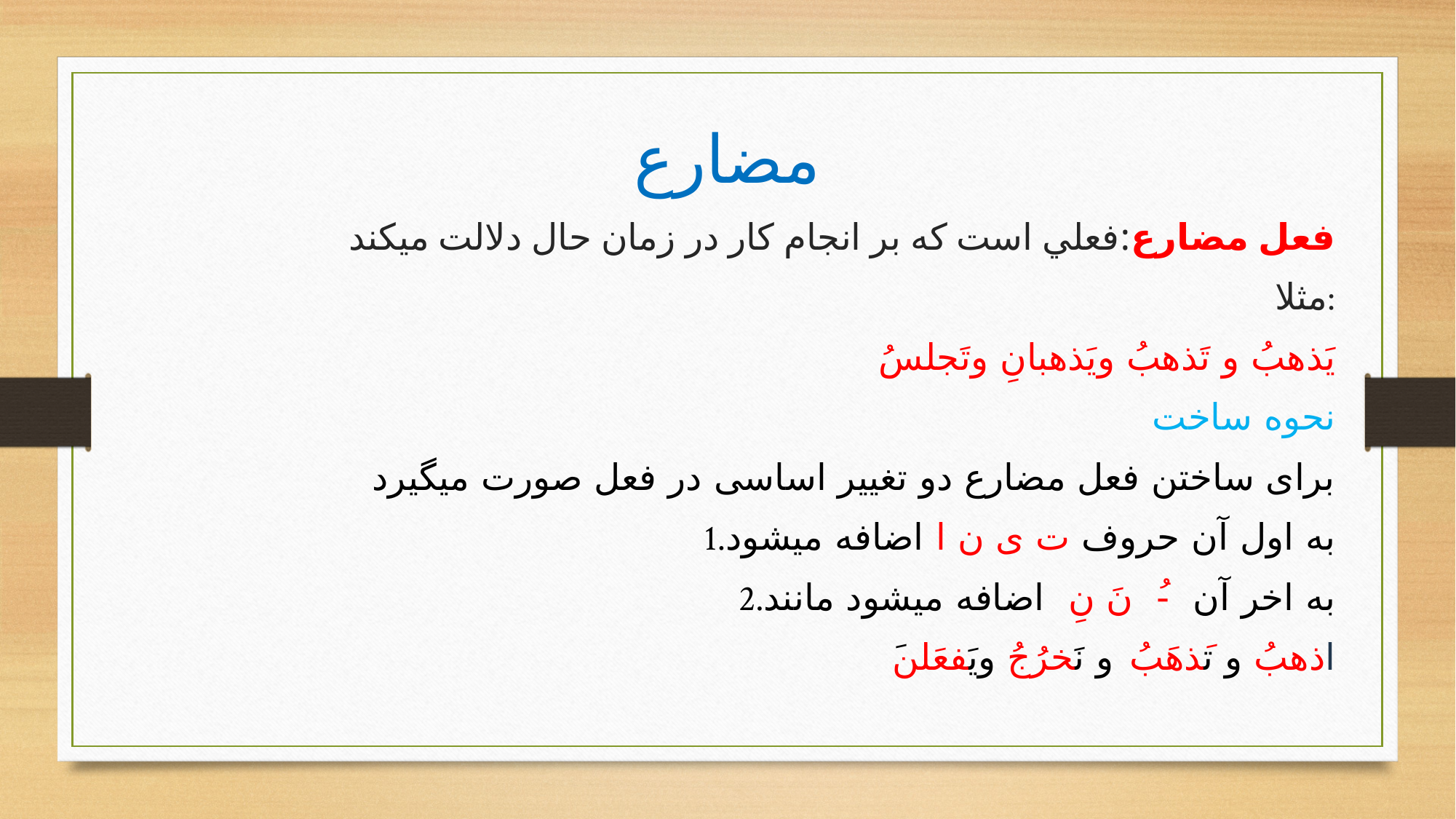

# مضارع
فعل مضارع:فعلي است که بر انجام کار در زمان حال دلالت ميکند
مثلا:
یَذهبُ و تَذهبُ ویَذهبانِ وتَجلسُ
نحوه ساخت
برای ساختن فعل مضارع دو تغییر اساسی در فعل صورت میگیرد
1.به اول آن حروف ت ی ن ا اضافه میشود
2.به اخر آن  -ُ  نَ نِ  اضافه میشود مانند
اذهبُ و تَذهَبُ و نَخرُجُ ویَفعَلنَ